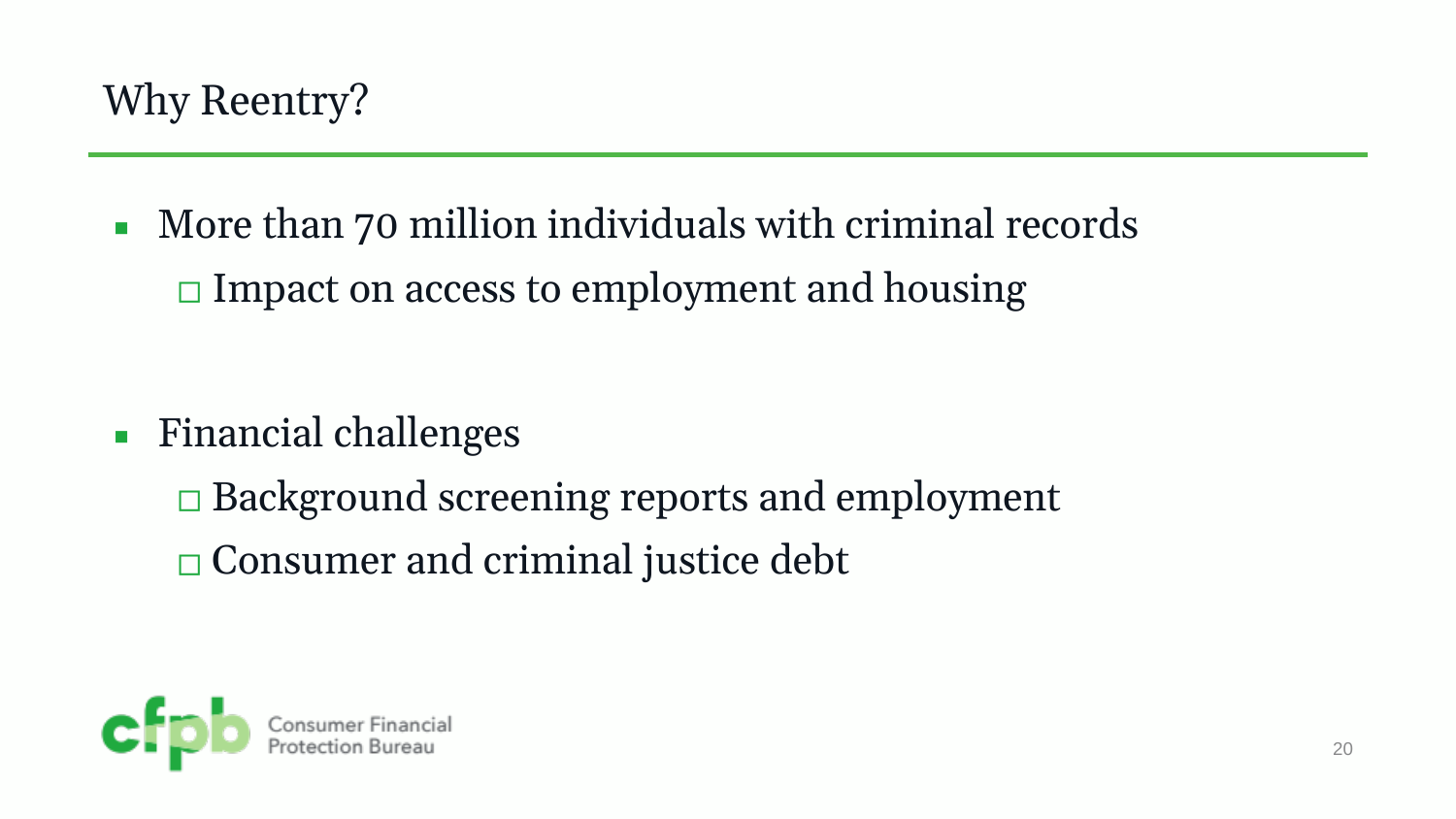

# Why Reentry?
More than 70 million individuals with criminal records
Impact on access to employment and housing

Financial challenges
Background screening reports and employment
Consumer and criminal justice debt

20